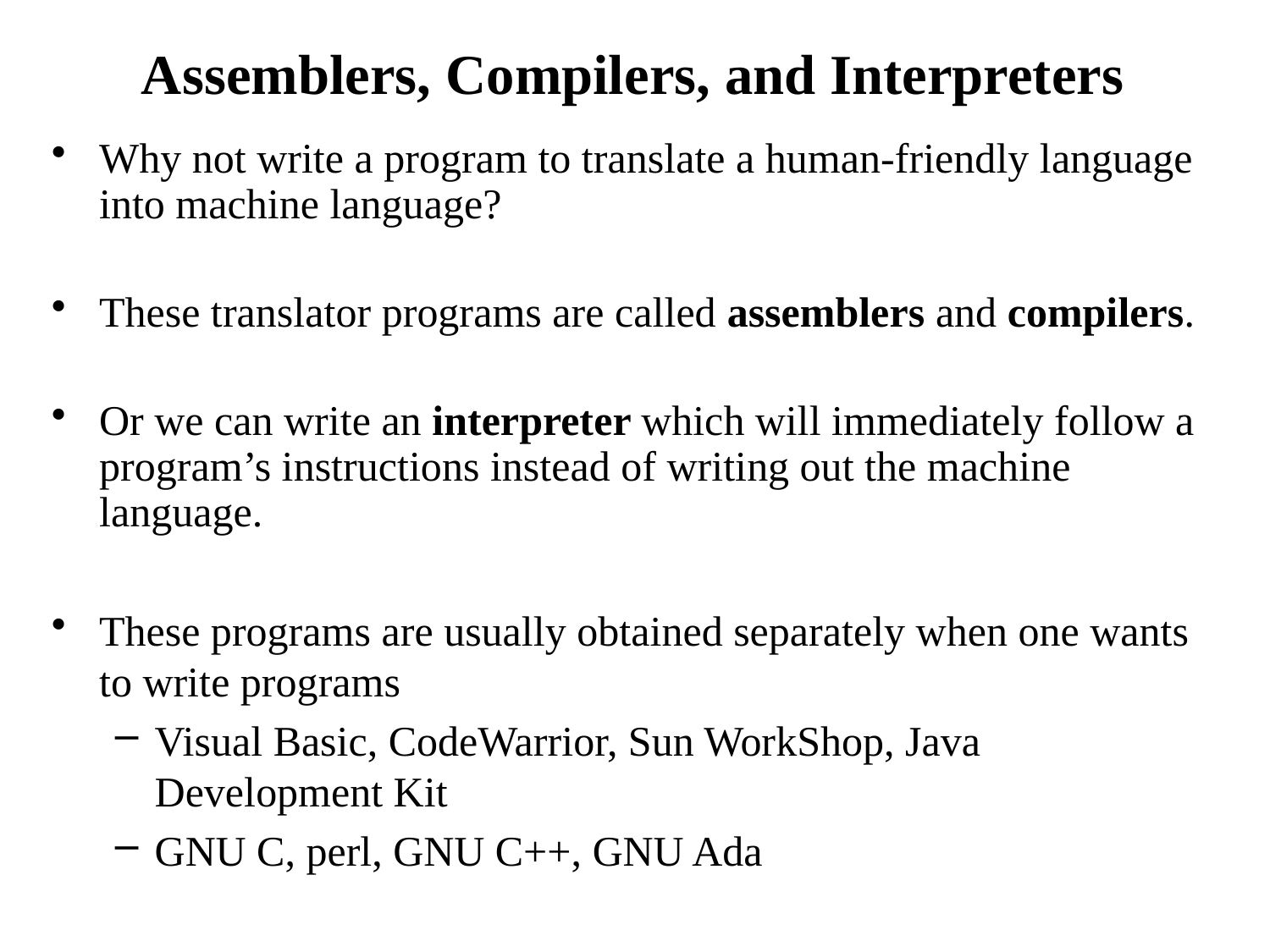

# Assemblers, Compilers, and Interpreters
Why not write a program to translate a human-friendly language into machine language?

These translator programs are called assemblers and compilers.

Or we can write an interpreter which will immediately follow a program’s instructions instead of writing out the machine language.

These programs are usually obtained separately when one wants to write programs
Visual Basic, CodeWarrior, Sun WorkShop, Java Development Kit
GNU C, perl, GNU C++, GNU Ada